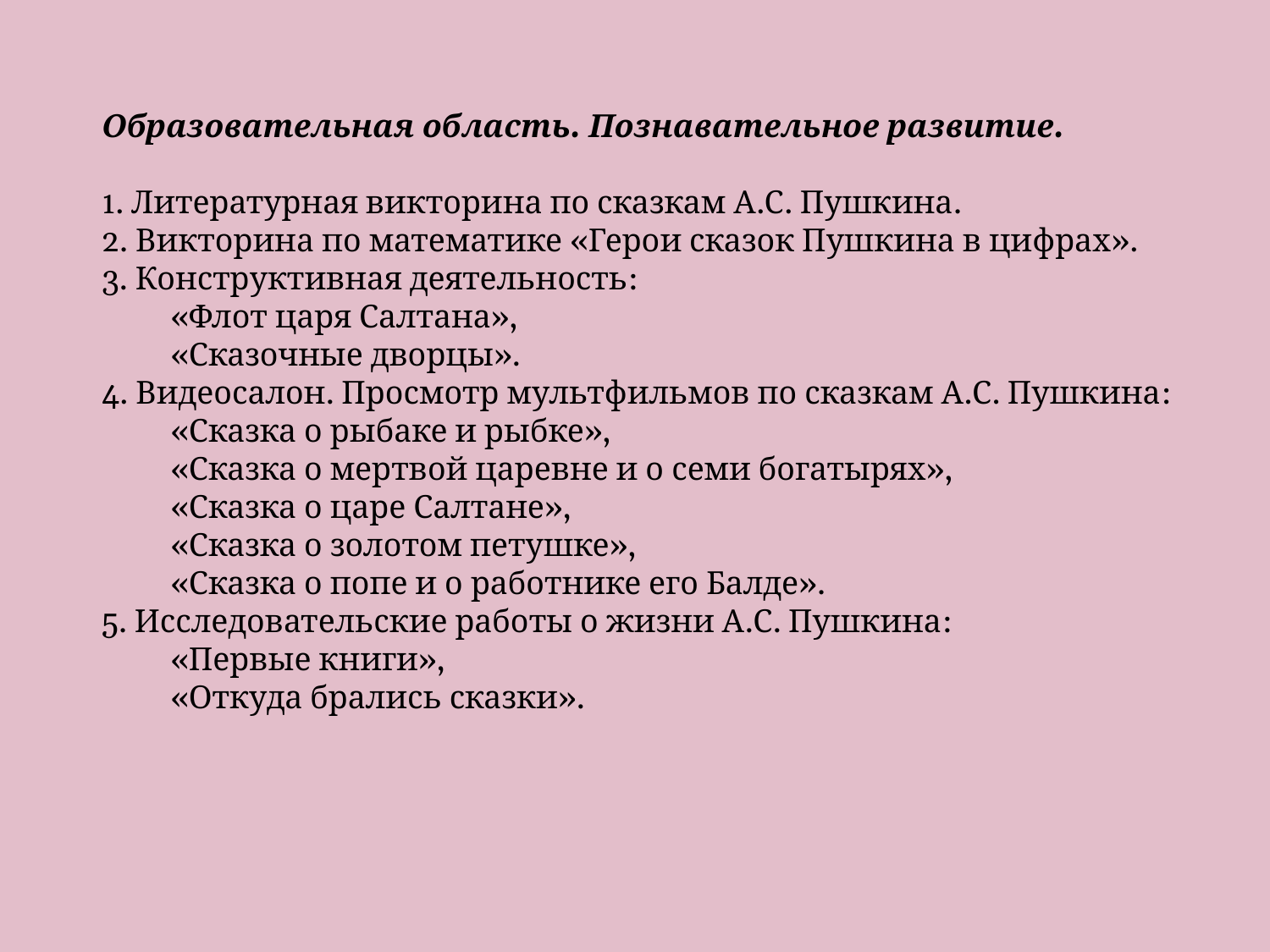

Образовательная область. Познавательное развитие.

1. Литературная викторина по сказкам А.С. Пушкина.
2. Викторина по математике «Герои сказок Пушкина в цифрах».
3. Конструктивная деятельность:
         «Флот царя Салтана»,
         «Сказочные дворцы».
4. Видеосалон. Просмотр мультфильмов по сказкам А.С. Пушкина:
         «Сказка о рыбаке и рыбке»,
         «Сказка о мертвой царевне и о семи богатырях»,
         «Сказка о царе Салтане»,
         «Сказка о золотом петушке»,
         «Сказка о попе и о работнике его Балде».
5. Исследовательские работы о жизни А.С. Пушкина:
         «Первые книги»,
         «Откуда брались сказки».